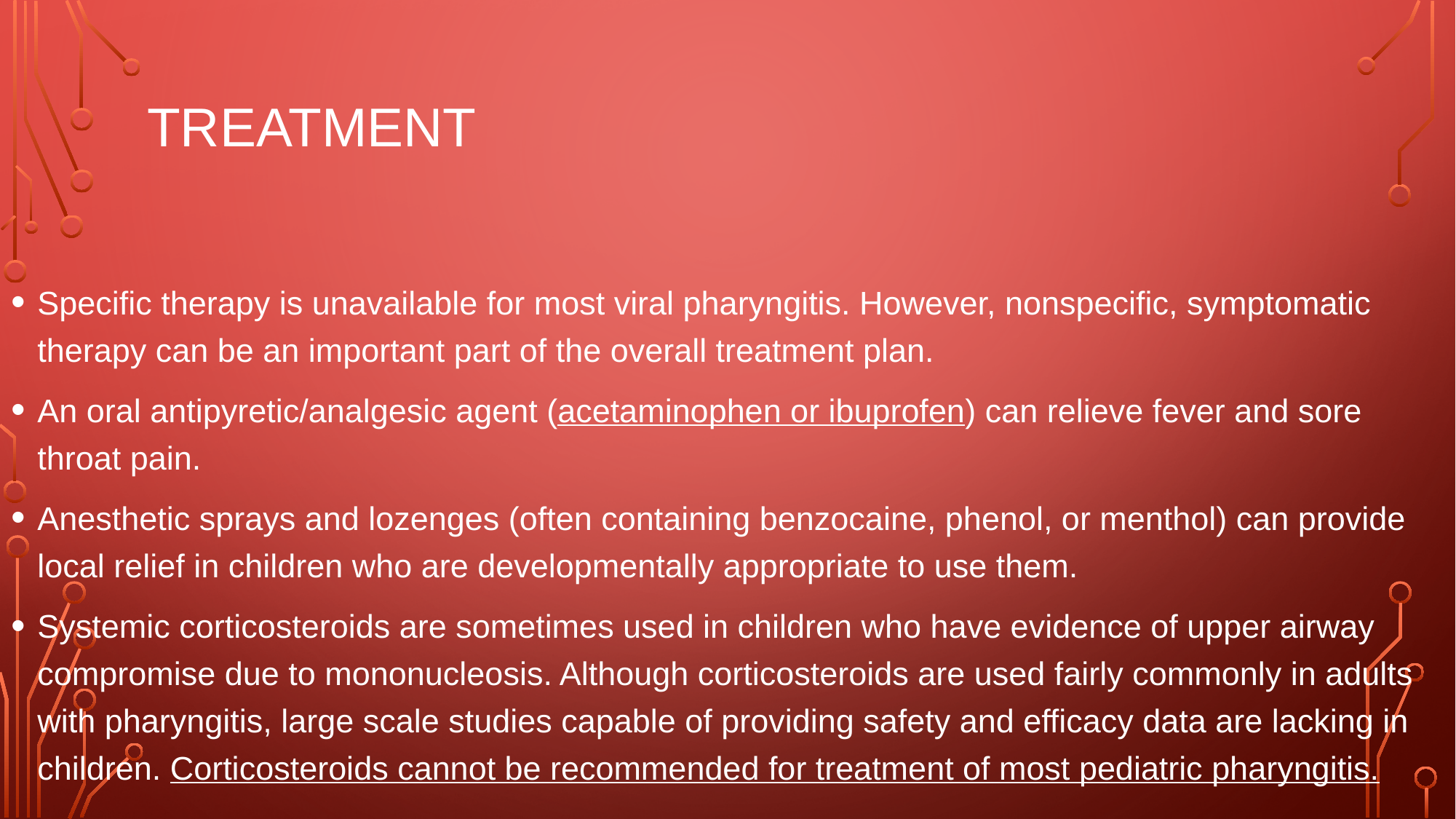

# TREATMENT
Specific therapy is unavailable for most viral pharyngitis. However, nonspecific, symptomatic therapy can be an important part of the overall treatment plan.
An oral antipyretic/analgesic agent (acetaminophen or ibuprofen) can relieve fever and sore throat pain.
Anesthetic sprays and lozenges (often containing benzocaine, phenol, or menthol) can provide local relief in children who are developmentally appropriate to use them.
Systemic corticosteroids are sometimes used in children who have evidence of upper airway compromise due to mononucleosis. Although corticosteroids are used fairly commonly in adults with pharyngitis, large scale studies capable of providing safety and efficacy data are lacking in children. Corticosteroids cannot be recommended for treatment of most pediatric pharyngitis.